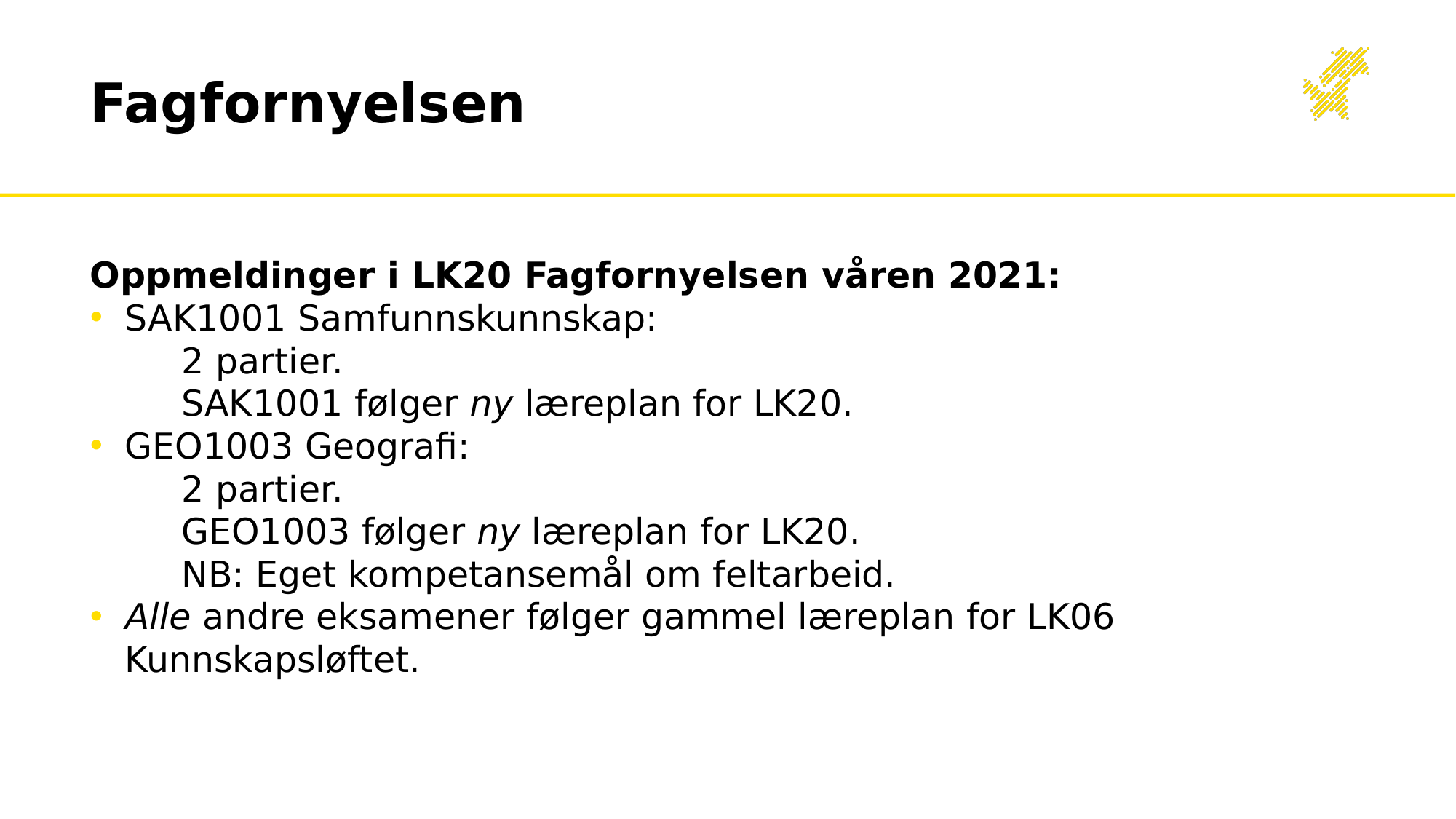

# Fagfornyelsen
Oppmeldinger i LK20 Fagfornyelsen våren 2021:
SAK1001 Samfunnskunnskap:
	2 partier.
	SAK1001 følger ny læreplan for LK20.
GEO1003 Geografi:
	2 partier.
	GEO1003 følger ny læreplan for LK20.
	NB: Eget kompetansemål om feltarbeid.
Alle andre eksamener følger gammel læreplan for LK06 Kunnskapsløftet.